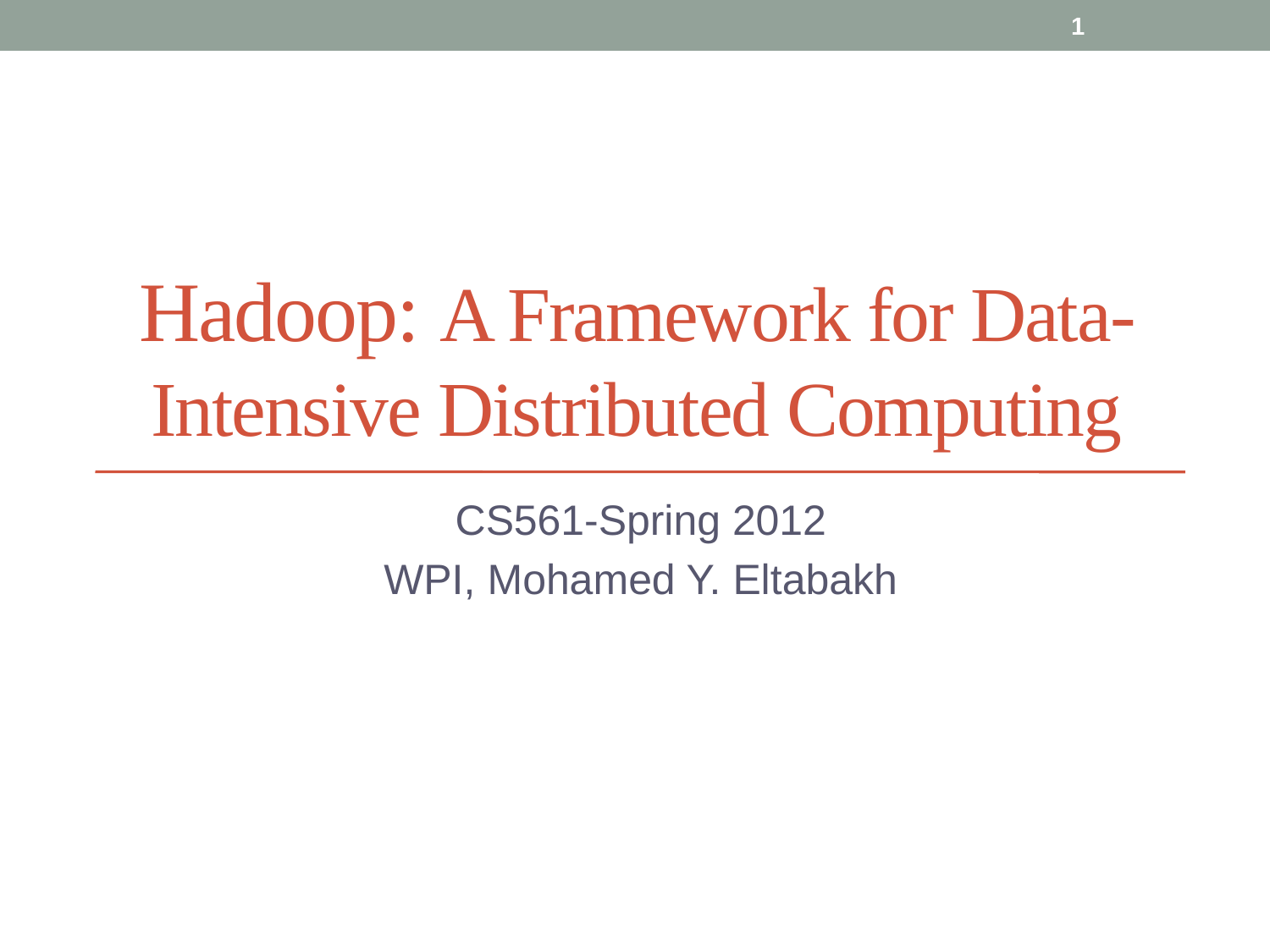

1
# Hadoop: A Framework for Data-Intensive Distributed Computing
CS561-Spring 2012
WPI, Mohamed Y. Eltabakh